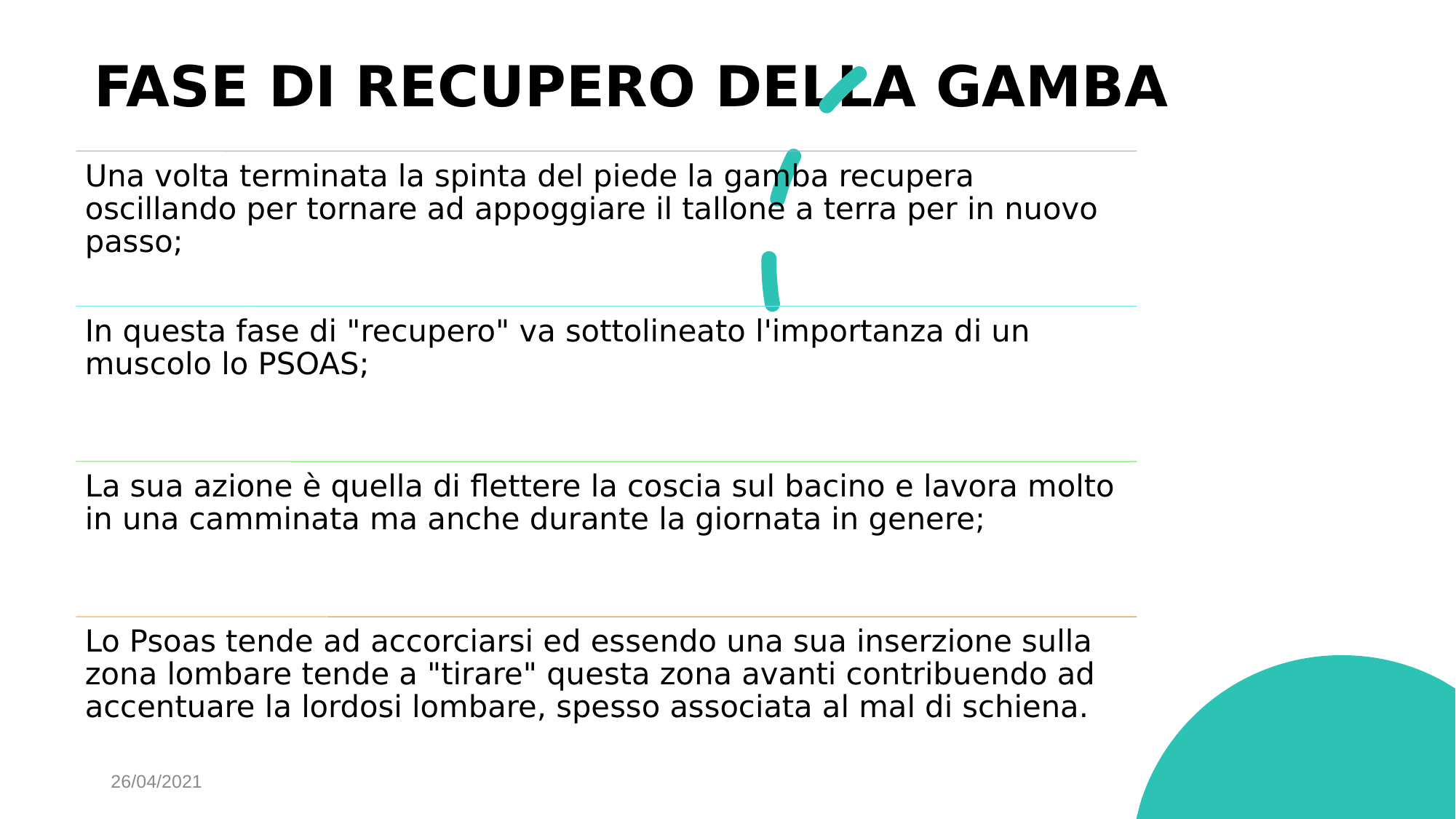

# FASE DI RECUPERO DELLA GAMBA
Una volta terminata la spinta del piede la gamba recupera oscillando per tornare ad appoggiare il tallone a terra per in nuovo passo;
In questa fase di "recupero" va sottolineato l'importanza di un muscolo lo PSOAS;
La sua azione è quella di flettere la coscia sul bacino e lavora molto in una camminata ma anche durante la giornata in genere;
Lo Psoas tende ad accorciarsi ed essendo una sua inserzione sulla zona lombare tende a "tirare" questa zona avanti contribuendo ad accentuare la lordosi lombare, spesso associata al mal di schiena.

26/04/2021
Prof. Alessandro Mattioli